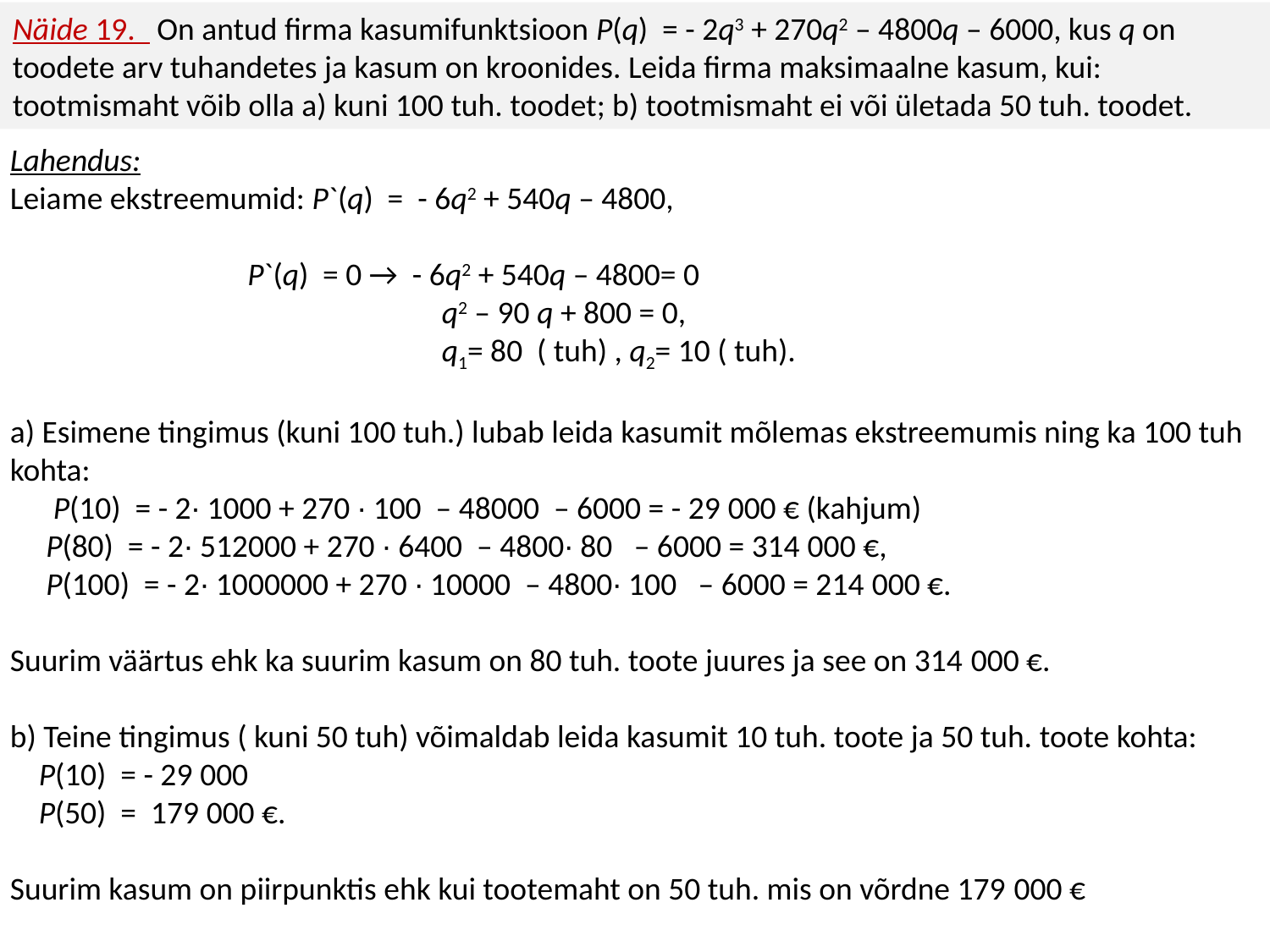

Näide 19.   On antud firma kasumifunktsioon P(q)  = - 2q3 + 270q2 – 4800q – 6000, kus q on toodete arv tuhandetes ja kasum on kroonides. Leida firma maksimaalne kasum, kui:
tootmismaht võib olla a) kuni 100 tuh. toodet; b) tootmismaht ei või ületada 50 tuh. toodet.
Lahendus:
Leiame ekstreemumid: P`(q)  =  - 6q2 + 540q – 4800,

                                 P`(q)  = 0 →  - 6q2 + 540q – 4800= 0
                                                            q2 – 90 q + 800 = 0,
                                                            q1= 80  ( tuh) , q2= 10 ( tuh).

a) Esimene tingimus (kuni 100 tuh.) lubab leida kasumit mõlemas ekstreemumis ning ka 100 tuh kohta:
      P(10)  = - 2∙ 1000 + 270 ∙ 100  – 48000  – 6000 = - 29 000 € (kahjum)
     P(80)  = - 2∙ 512000 + 270 ∙ 6400  – 4800∙ 80   – 6000 = 314 000 €,
     P(100)  = - 2∙ 1000000 + 270 ∙ 10000  – 4800∙ 100   – 6000 = 214 000 €.

Suurim väärtus ehk ka suurim kasum on 80 tuh. toote juures ja see on 314 000 €.

b) Teine tingimus ( kuni 50 tuh) võimaldab leida kasumit 10 tuh. toote ja 50 tuh. toote kohta:
    P(10)  = - 29 000
    P(50)  =  179 000 €.

Suurim kasum on piirpunktis ehk kui tootemaht on 50 tuh. mis on võrdne 179 000 €